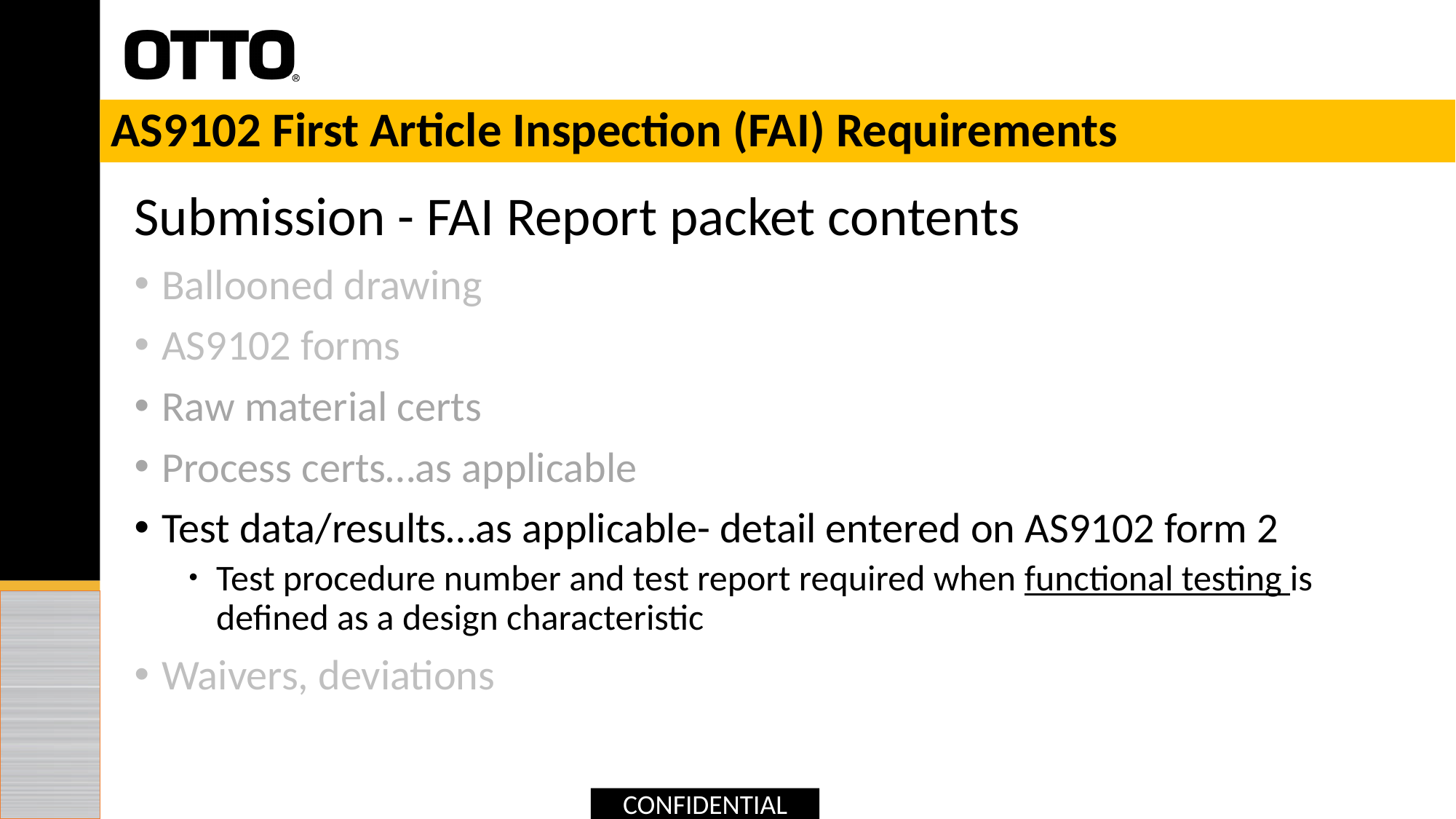

# AS9102 First Article Inspection (FAI) Requirements
Submission - FAI Report packet contents
Ballooned drawing
AS9102 forms
Raw material certs
Process certs…as applicable
Test data/results…as applicable- detail entered on AS9102 form 2
Test procedure number and test report required when functional testing is defined as a design characteristic
Waivers, deviations